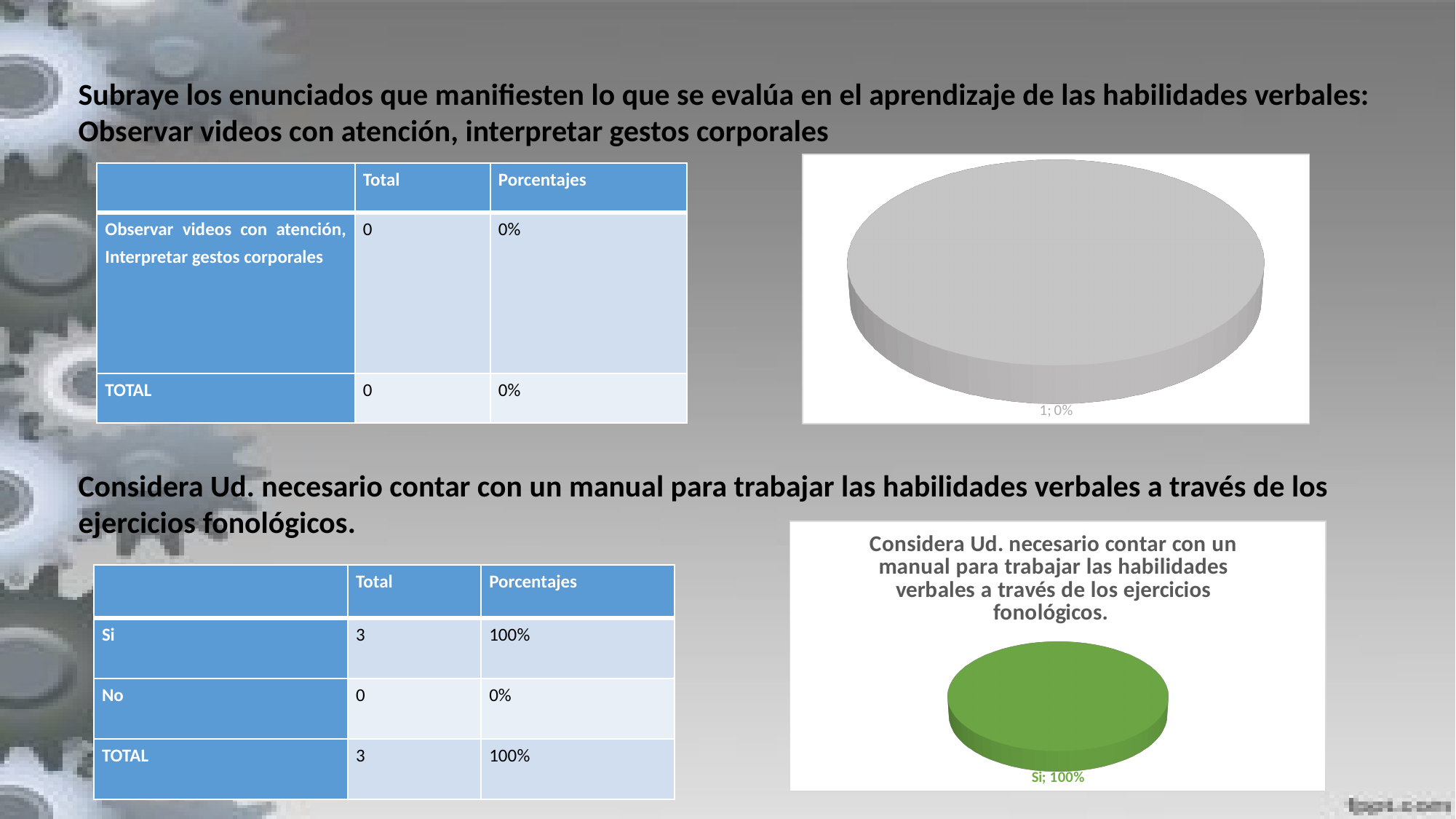

Subraye los enunciados que manifiesten lo que se evalúa en el aprendizaje de las habilidades verbales:
Observar videos con atención, interpretar gestos corporales

[unsupported chart]

|  | Total | Porcentajes |
| --- | --- | --- |
| Observar videos con atención, Interpretar gestos corporales | 0 | 0% |
| TOTAL | 0 | 0% |
Considera Ud. necesario contar con un manual para trabajar las habilidades verbales a través de los ejercicios fonológicos.

[unsupported chart]

|  | Total | Porcentajes |
| --- | --- | --- |
| Si | 3 | 100% |
| No | 0 | 0% |
| TOTAL | 3 | 100% |